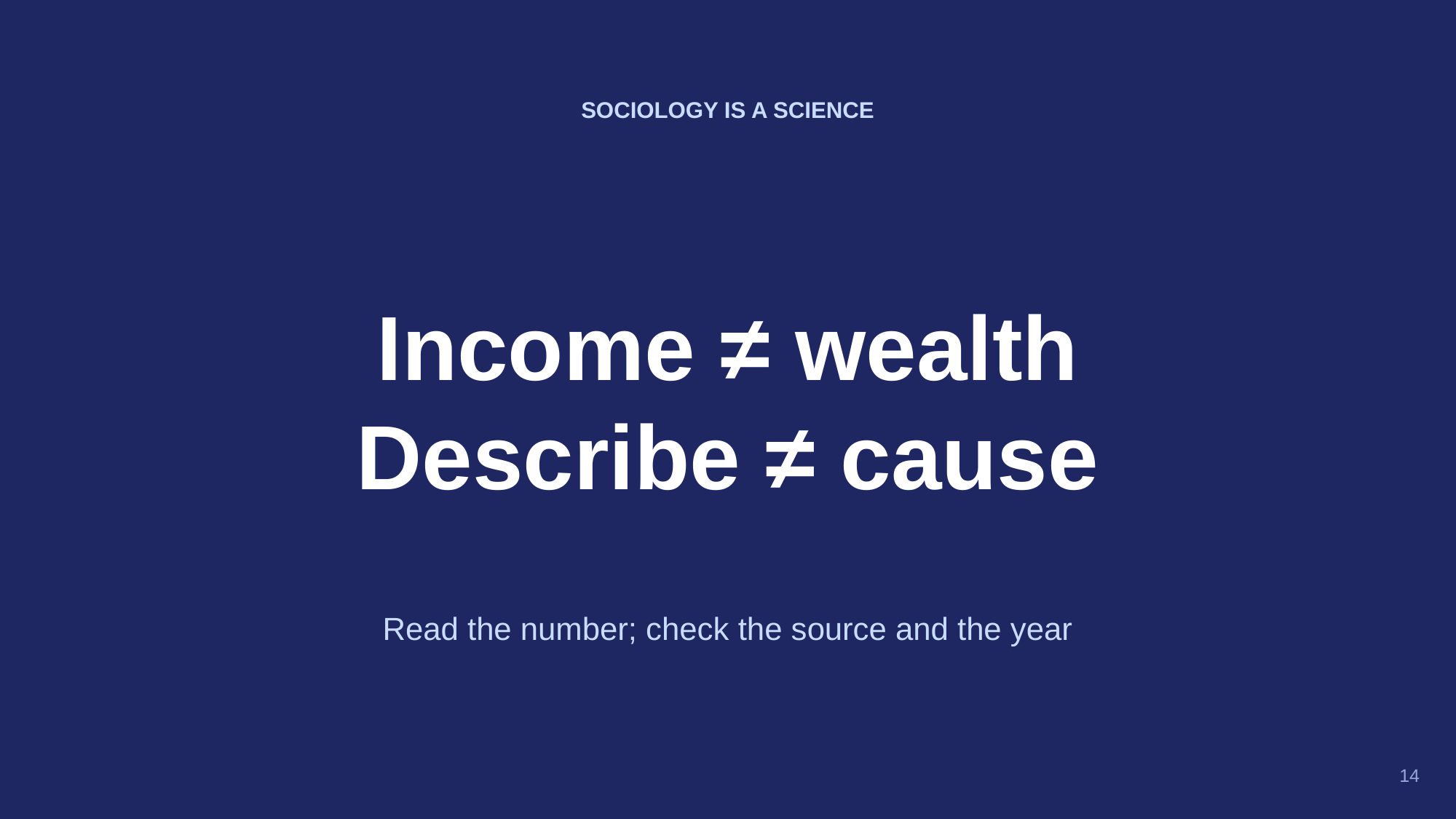

SOCIOLOGY IS A SCIENCE
Income ≠ wealth
Describe ≠ cause
Read the number; check the source and the year
14